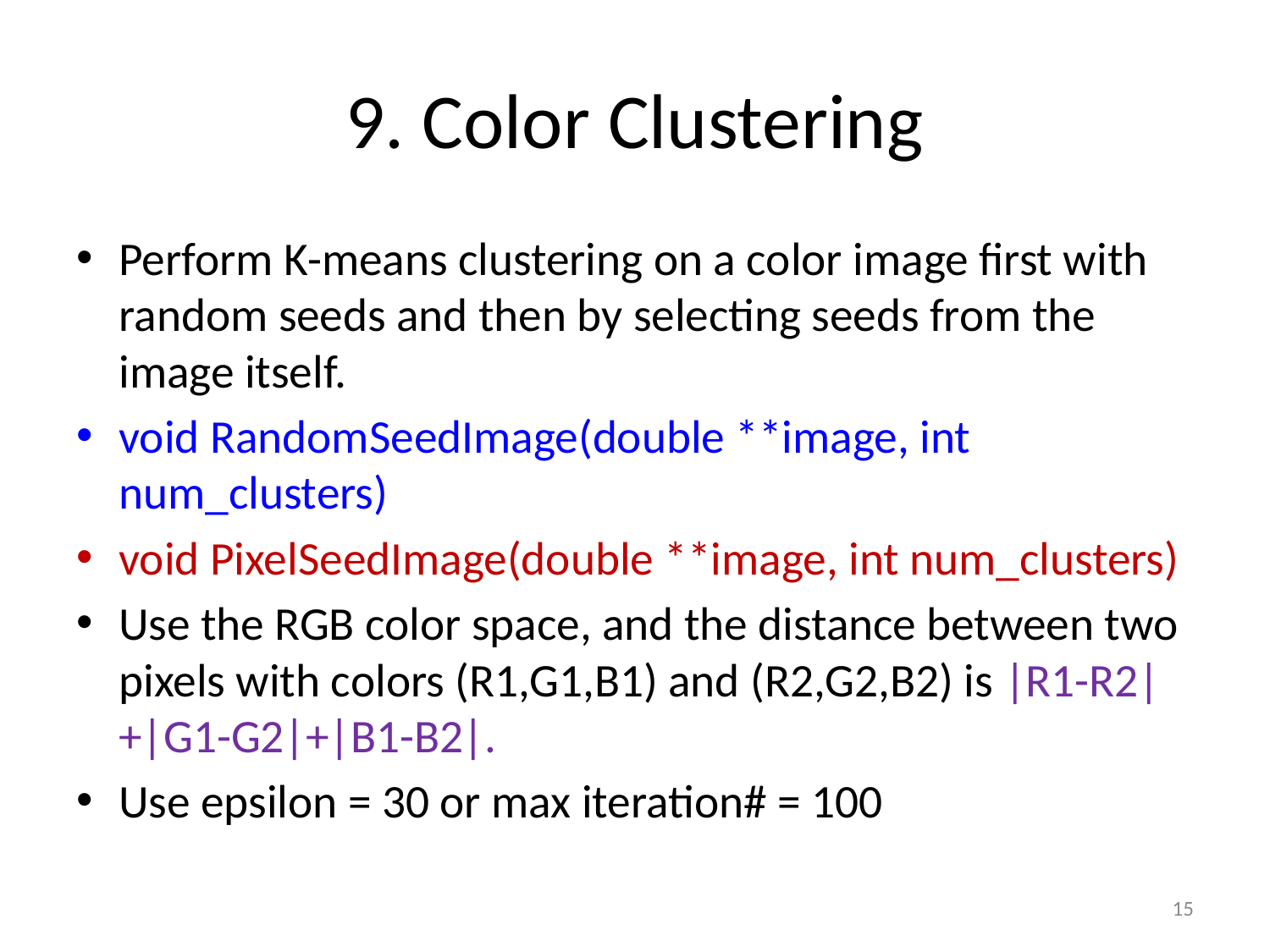

# 9. Color Clustering
Perform K-means clustering on a color image first with random seeds and then by selecting seeds from the image itself.
void RandomSeedImage(double **image, int num_clusters)
void PixelSeedImage(double **image, int num_clusters)
Use the RGB color space, and the distance between two pixels with colors (R1,G1,B1) and (R2,G2,B2) is |R1-R2|+|G1-G2|+|B1-B2|.
Use epsilon = 30 or max iteration# = 100
15